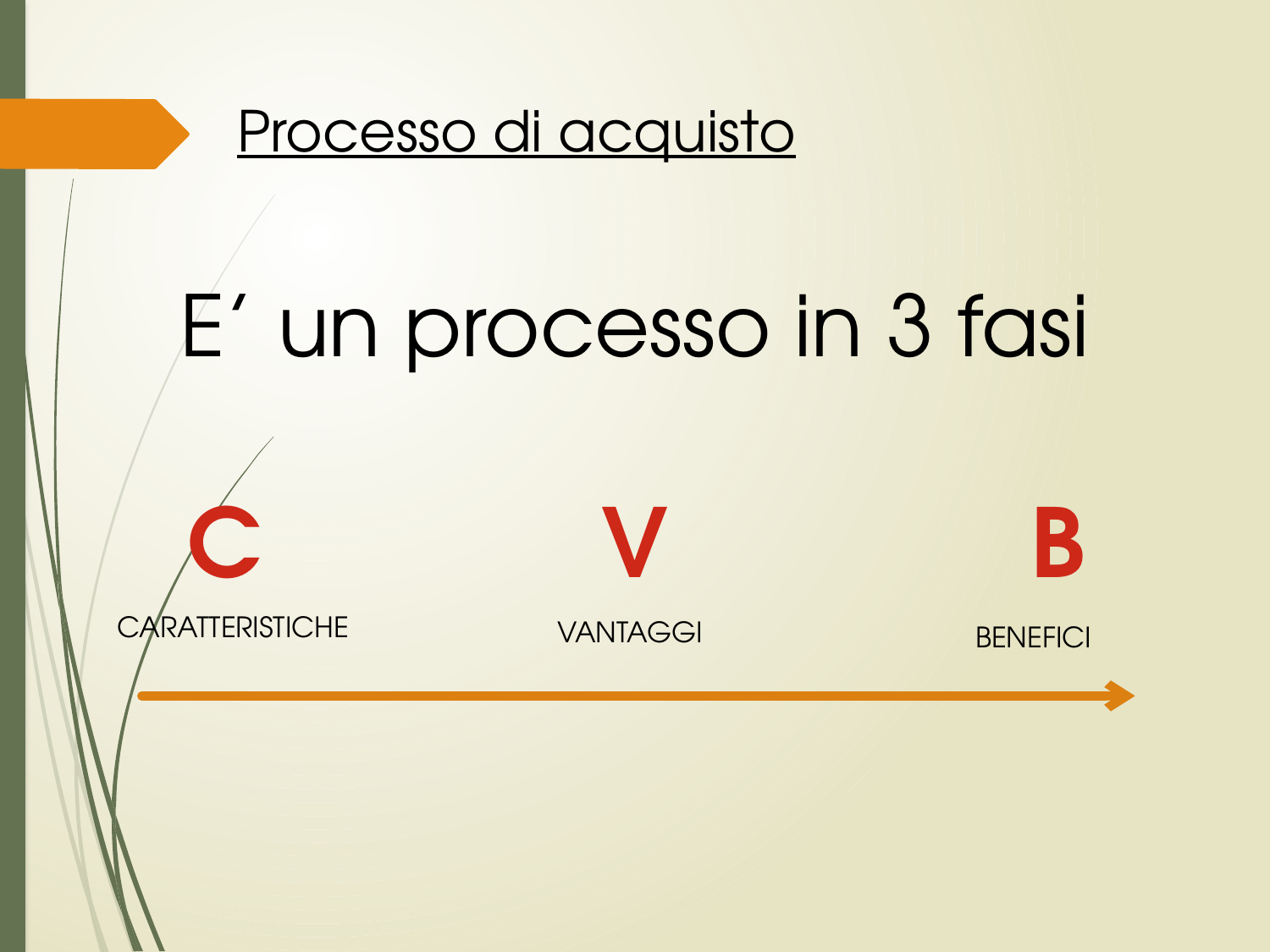

Processo di acquisto
E’ un processo in 3 fasi
V
C
B
CARATTERISTICHE
VANTAGGI
BENEFICI